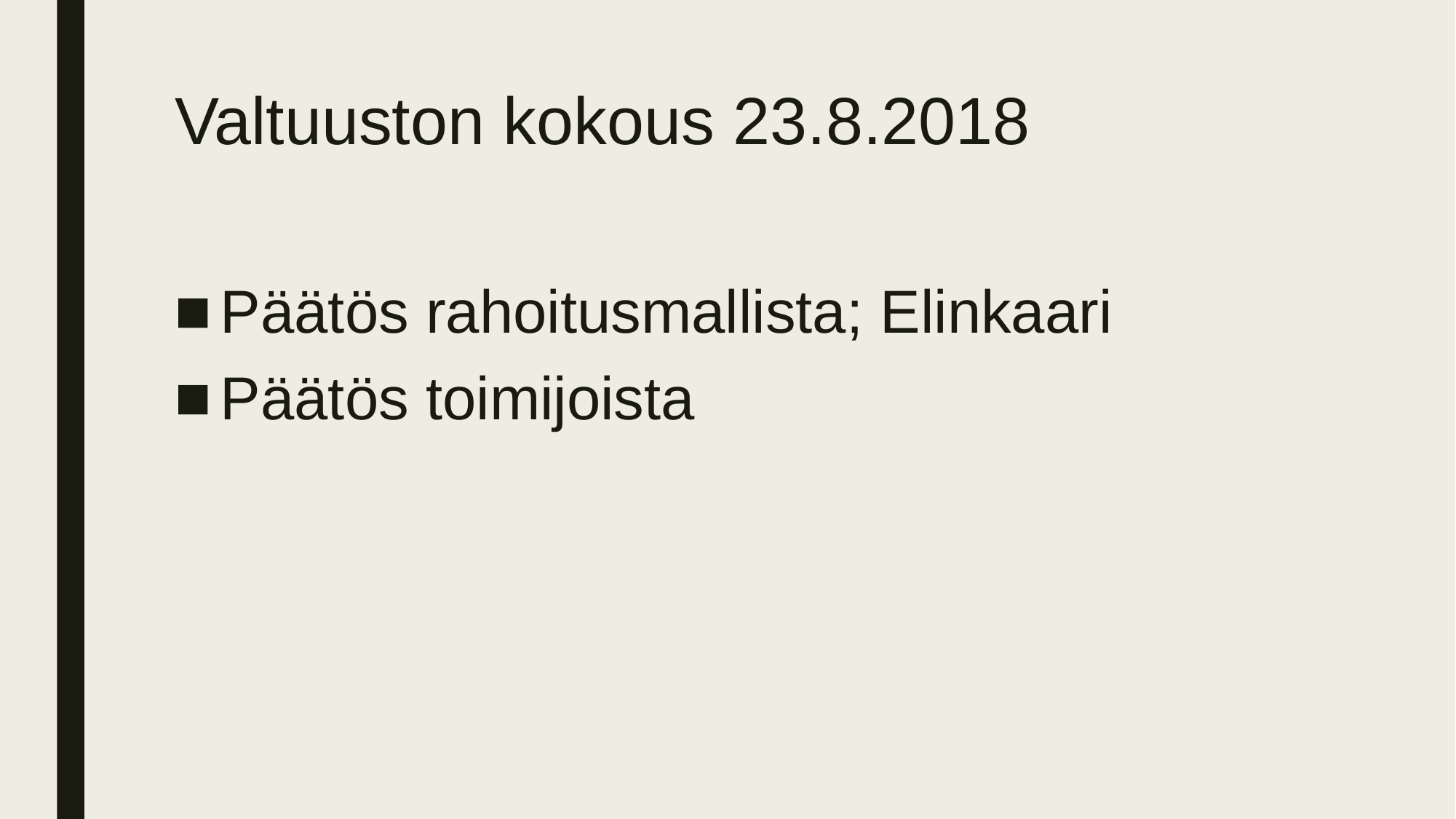

# Valtuuston kokous 23.8.2018
Päätös rahoitusmallista; Elinkaari
Päätös toimijoista